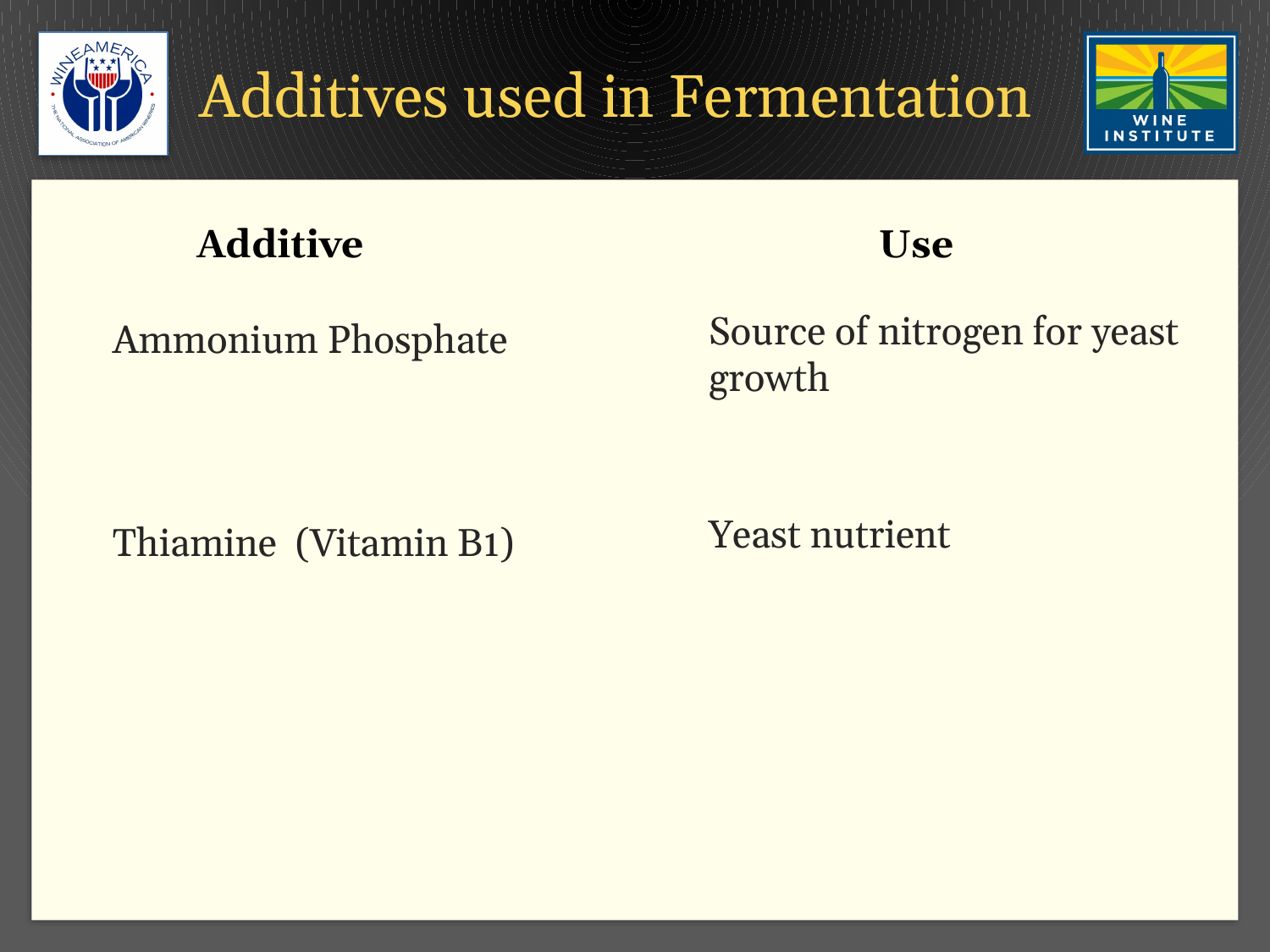

# Additives used in Fermentation
Additive
Use
Source of nitrogen for yeast growth

Yeast nutrient
Ammonium Phosphate

Thiamine  (Vitamin B1)